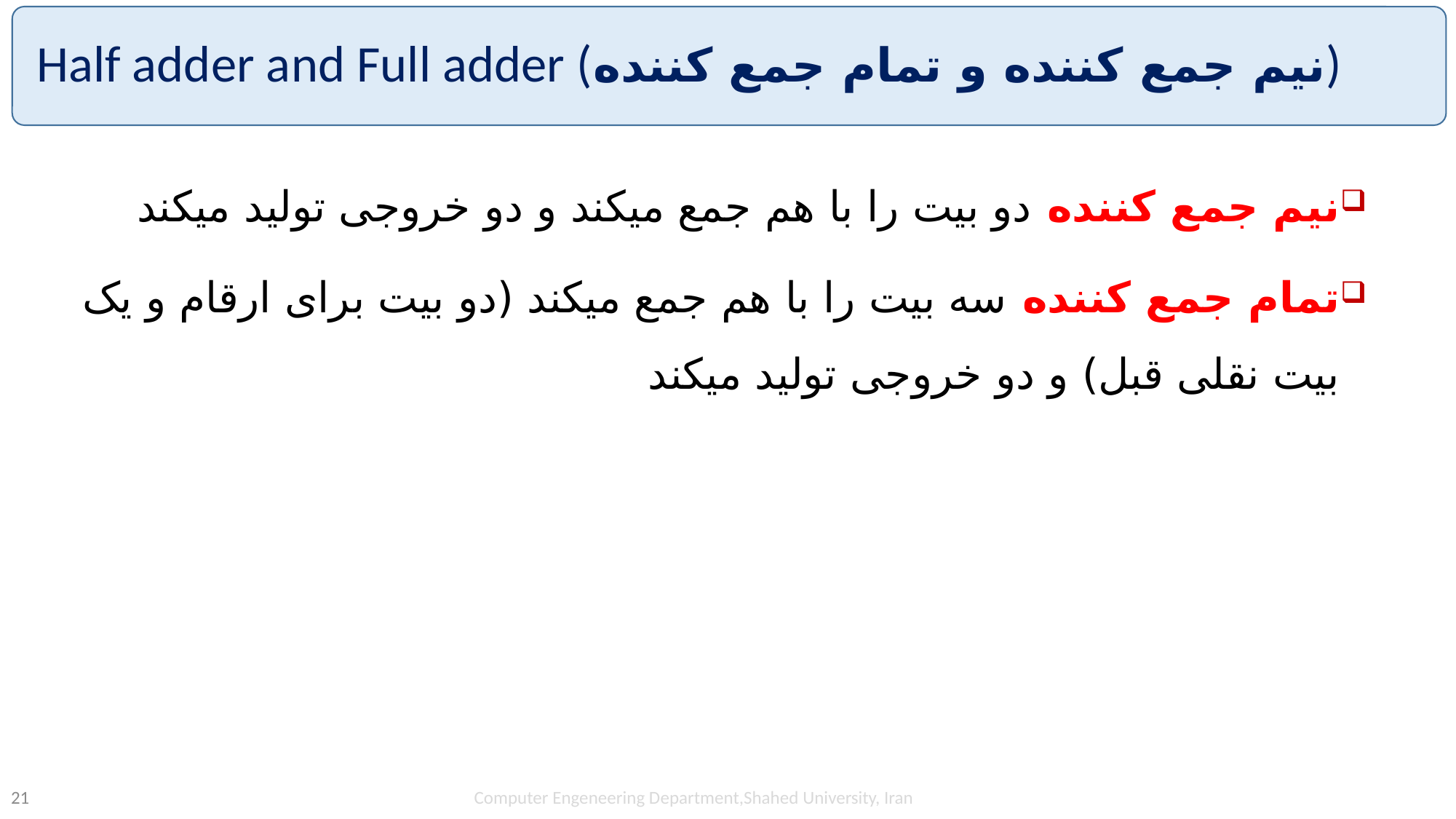

# Half adder and Full adder (نیم جمع کننده و تمام جمع کننده)
نیم جمع کننده دو بیت را با هم جمع میکند و دو خروجی تولید میکند
تمام جمع کننده سه بیت را با هم جمع میکند (دو بیت برای ارقام و یک بیت نقلی قبل) و دو خروجی تولید میکند
Computer Engeneering Department,Shahed University, Iran
21